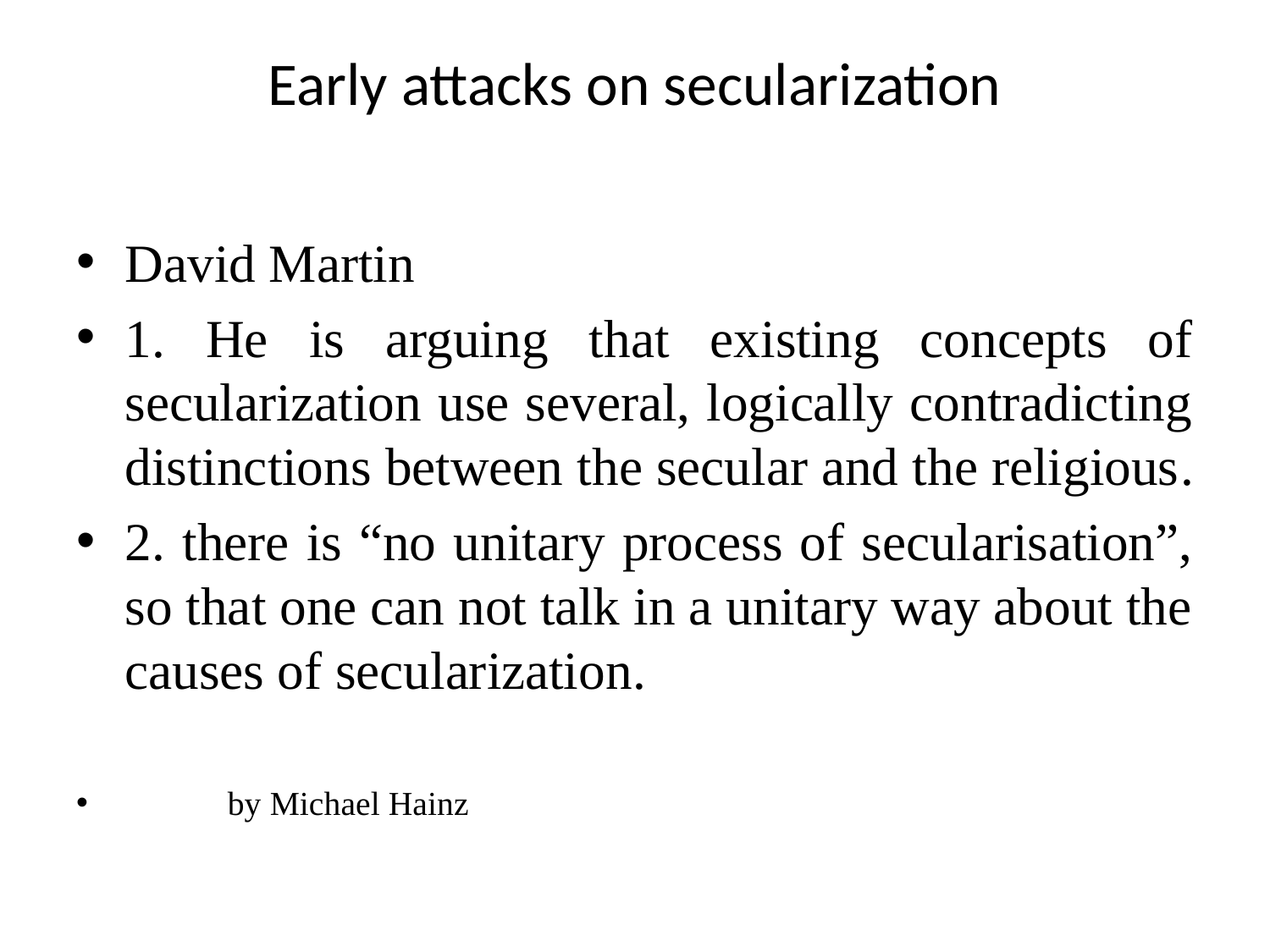

# Early attacks on secularization
David Martin
1. He is arguing that existing concepts of secularization use several, logically contradicting distinctions between the secular and the religious.
2. there is “no unitary process of secularisation”, so that one can not talk in a unitary way about the causes of secularization.

	by Michael Hainz